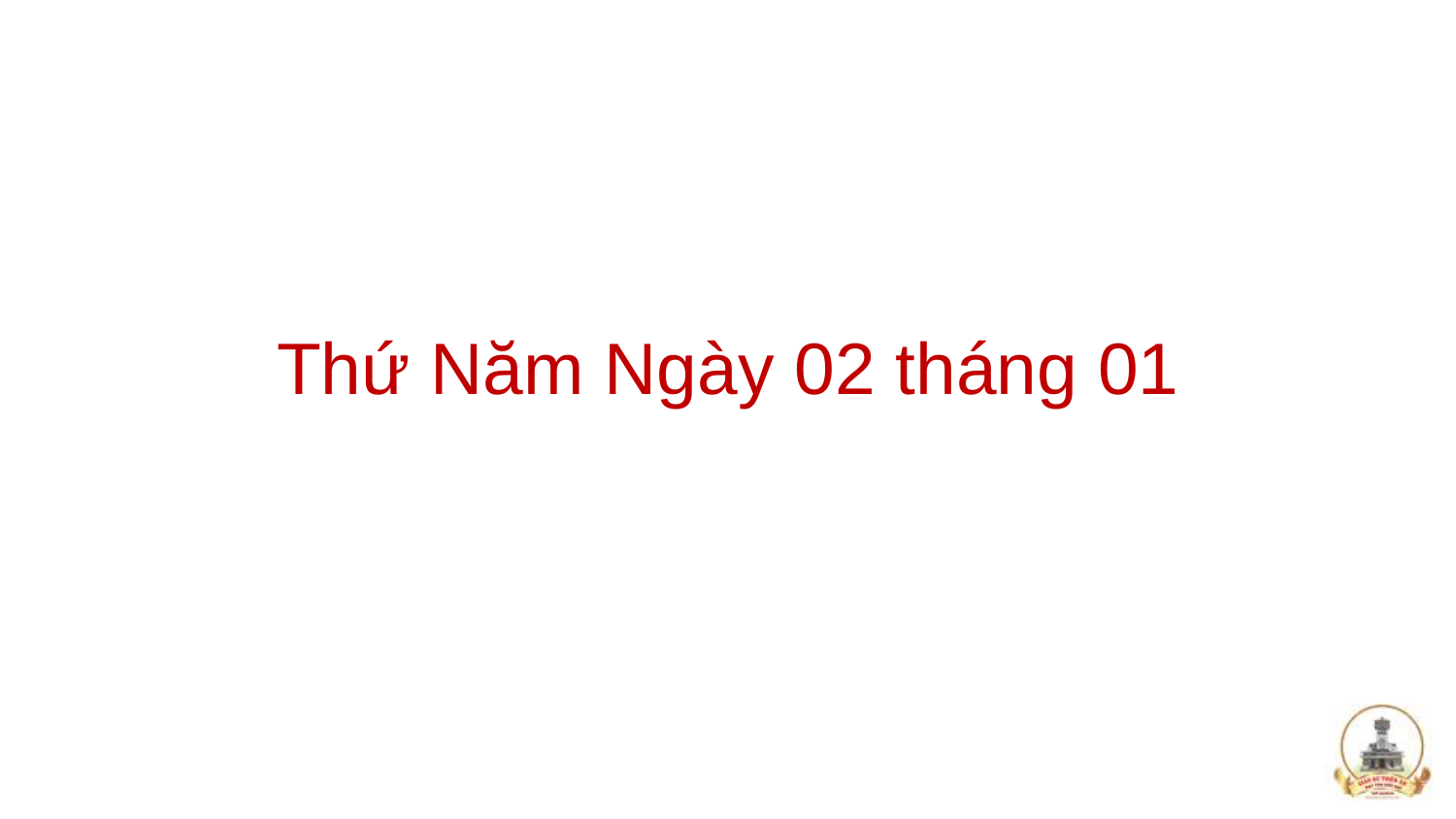

# Thứ Năm Ngày 02 tháng 01